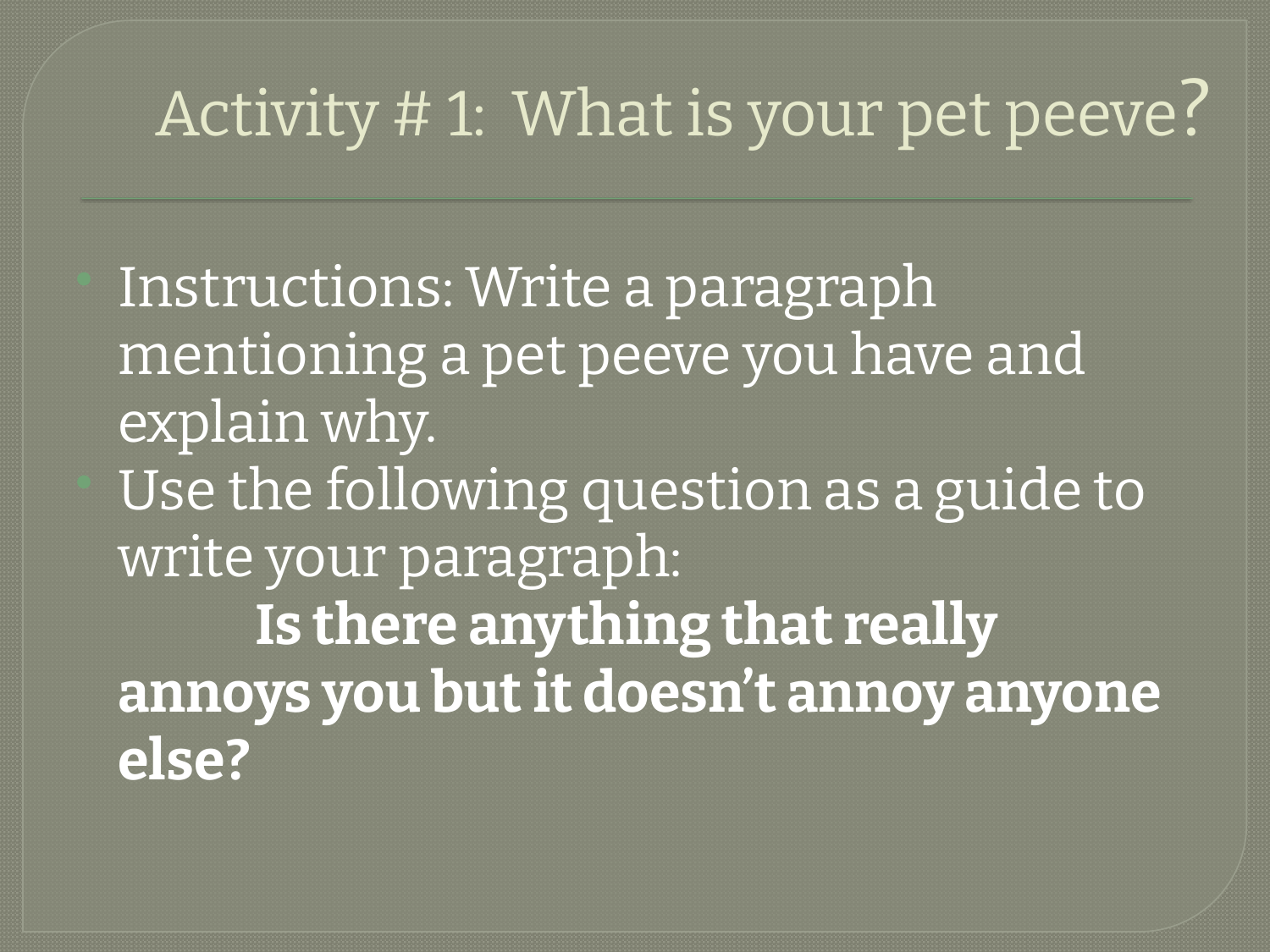

# Activity # 1:  What is your pet peeve?

Instructions: Write a paragraph mentioning a pet peeve you have and explain why.
Use the following question as a guide to write your paragraph:
	 Is there anything that really annoys you but it doesn’t annoy anyone else?